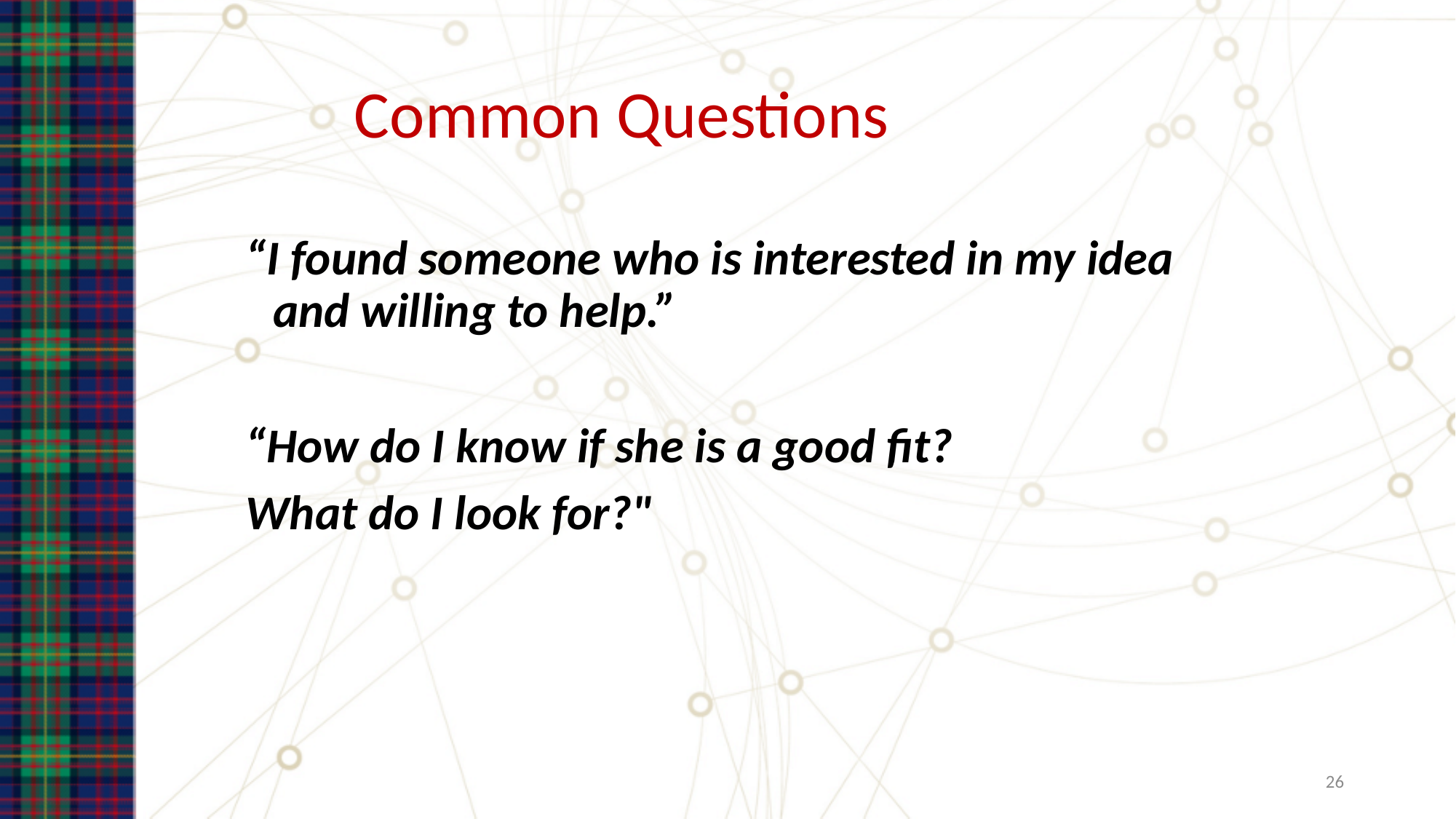

# Common Questions
“I found someone who is interested in my idea and willing to help.”

“How do I know if she is a good fit?
What do I look for?"

26